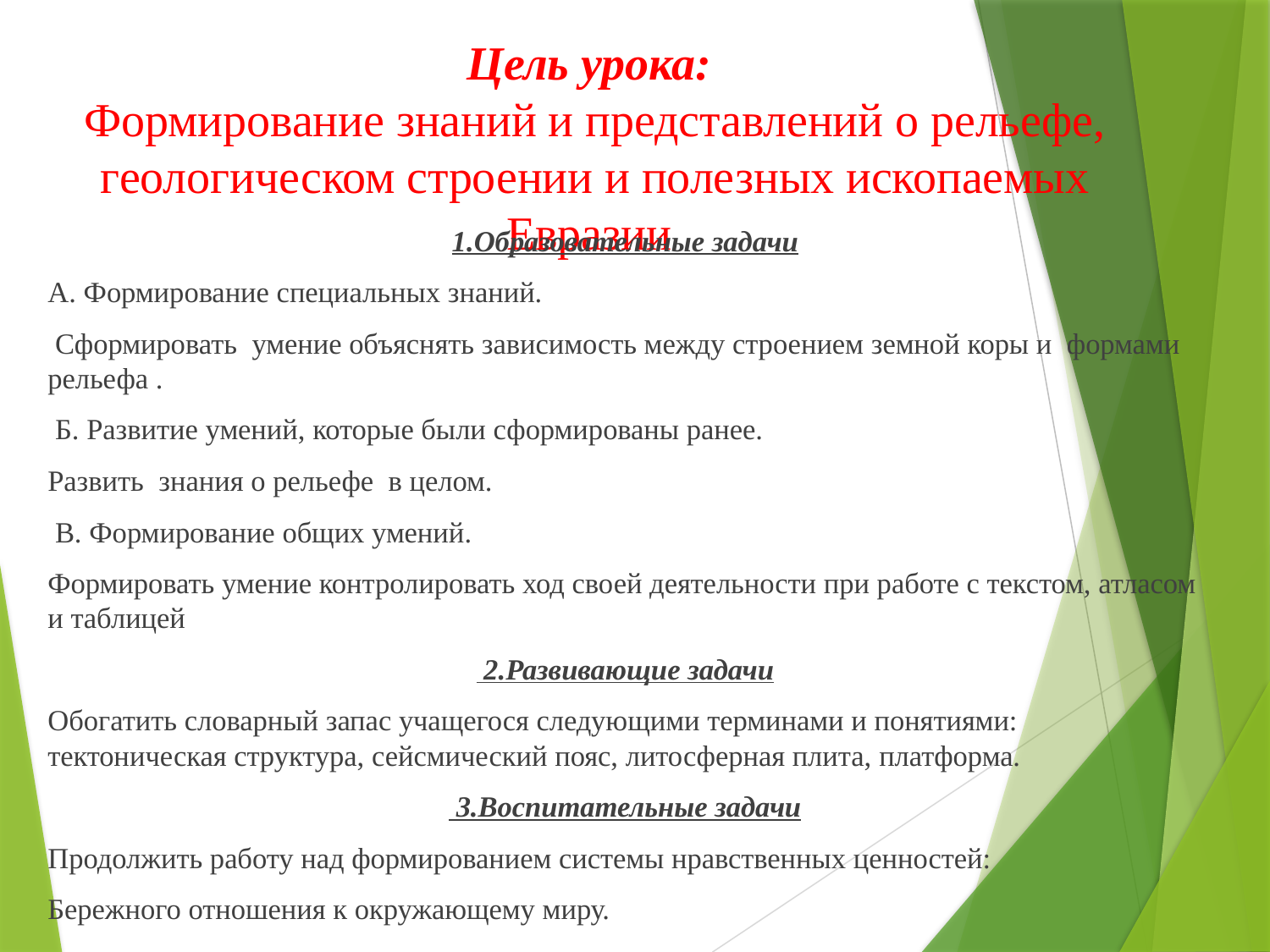

# Цель урока: Формирование знаний и представлений о рельефе, геологическом строении и полезных ископаемых Евразии
1.Образовательные задачи
А. Формирование специальных знаний.
 Сформировать  умение объяснять зависимость между строением земной коры и  формами   рельефа .
 Б. Развитие умений, которые были сформированы ранее.
Развить  знания о рельефе  в целом.
 В. Формирование общих умений.
Формировать умение контролировать ход своей деятельности при работе с текстом, атласом и таблицей
 2.Развивающие задачи
Обогатить словарный запас учащегося следующими терминами и понятиями: тектоническая структура, сейсмический пояс, литосферная плита, платформа.
 3.Воспитательные задачи
Продолжить работу над формированием системы нравственных ценностей:
Бережного отношения к окружающему миру.